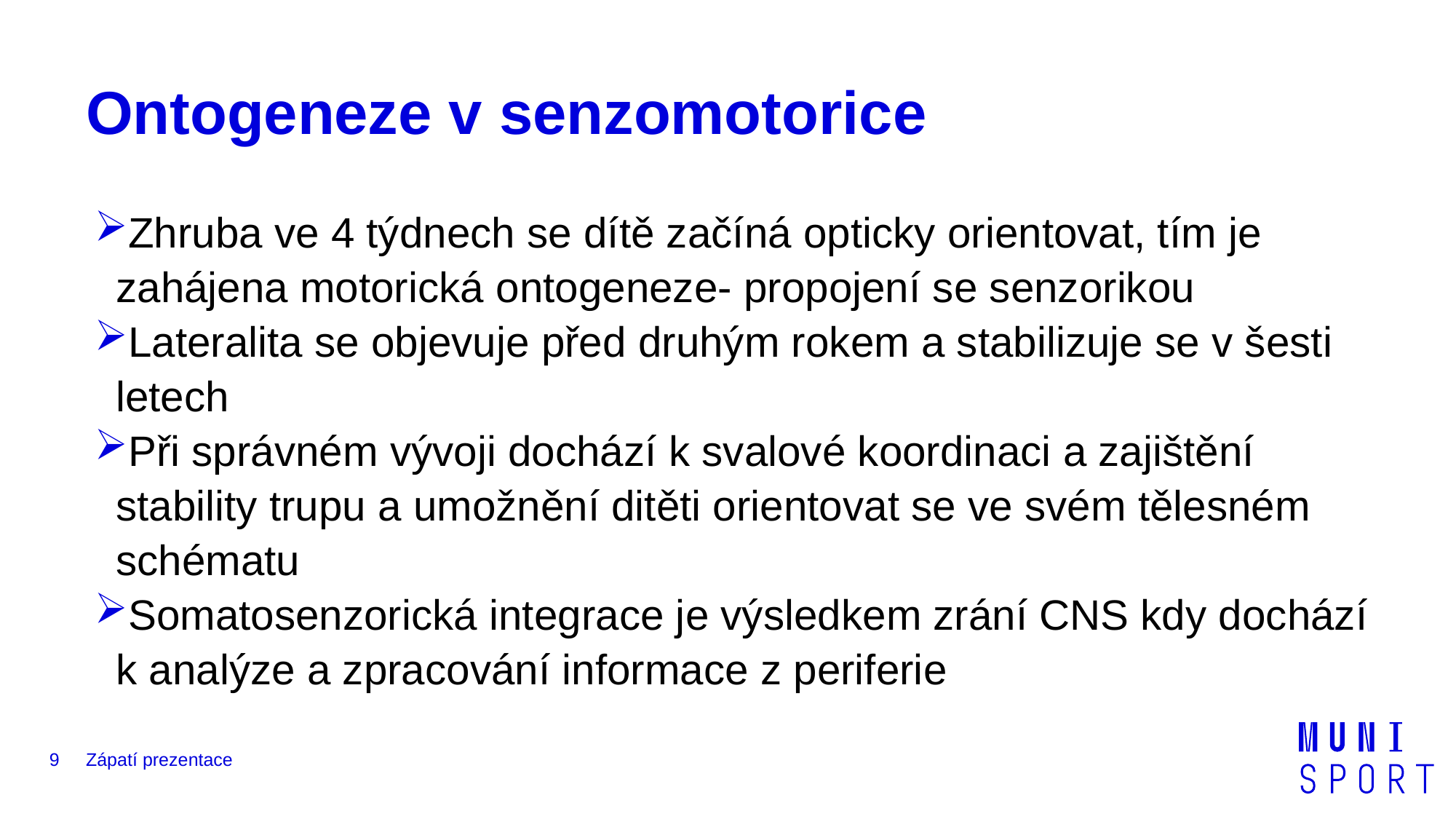

# Ontogeneze v senzomotorice

Zhruba ve 4 týdnech se dítě začíná opticky orientovat, tím je zahájena motorická ontogeneze- propojení se senzorikou
Lateralita se objevuje před druhým rokem a stabilizuje se v šesti letech
Při správném vývoji dochází k svalové koordinaci a zajištění stability trupu a umožnění ditěti orientovat se ve svém tělesném schématu
Somatosenzorická integrace je výsledkem zrání CNS kdy dochází k analýze a zpracování informace z periferie
9
Zápatí prezentace